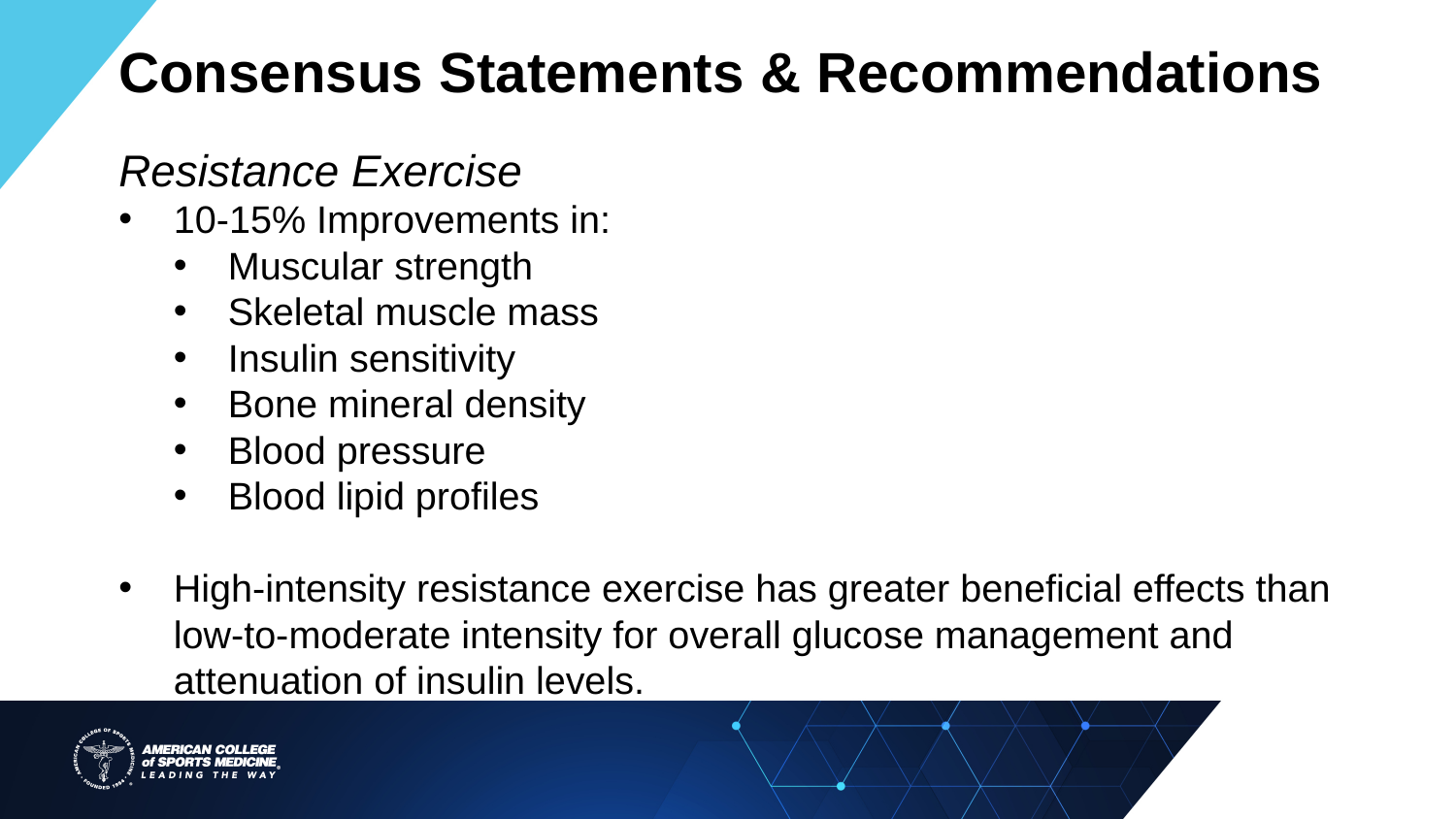

Consensus Statements & Recommendations

Resistance Exercise
10-15% Improvements in:
Muscular strength
Skeletal muscle mass
Insulin sensitivity
Bone mineral density
Blood pressure
Blood lipid profiles

High-intensity resistance exercise has greater beneficial effects than low-to-moderate intensity for overall glucose management and attenuation of insulin levels.